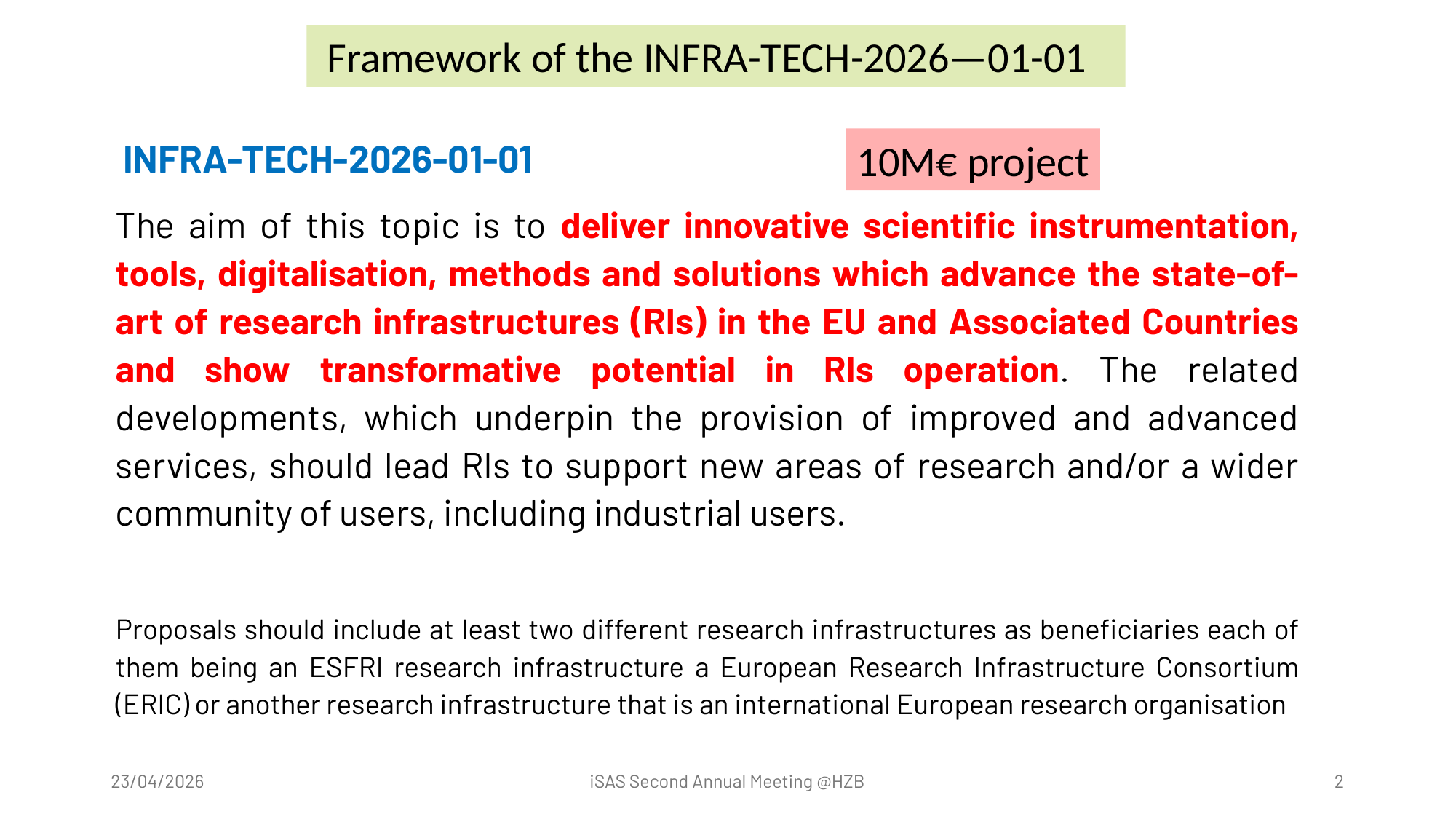

Framework of the INFRA-TECH-2026—01-01
 INFRA-TECH-2026-01-01

10M€ project
The aim of this topic is to deliver innovative scientific instrumentation, tools, digitalisation, methods and solutions which advance the state-of-art of research infrastructures (RIs) in the EU and Associated Countries and show transformative potential in RIs operation. The related developments, which underpin the provision of improved and advanced services, should lead RIs to support new areas of research and/or a wider community of users, including industrial users.

Proposals should include at least two different research infrastructures as beneficiaries each of them being an ESFRI research infrastructure a European Research Infrastructure Consortium (ERIC) or another research infrastructure that is an international European research organisation

23/04/2026
iSAS Second Annual Meeting @HZB
2